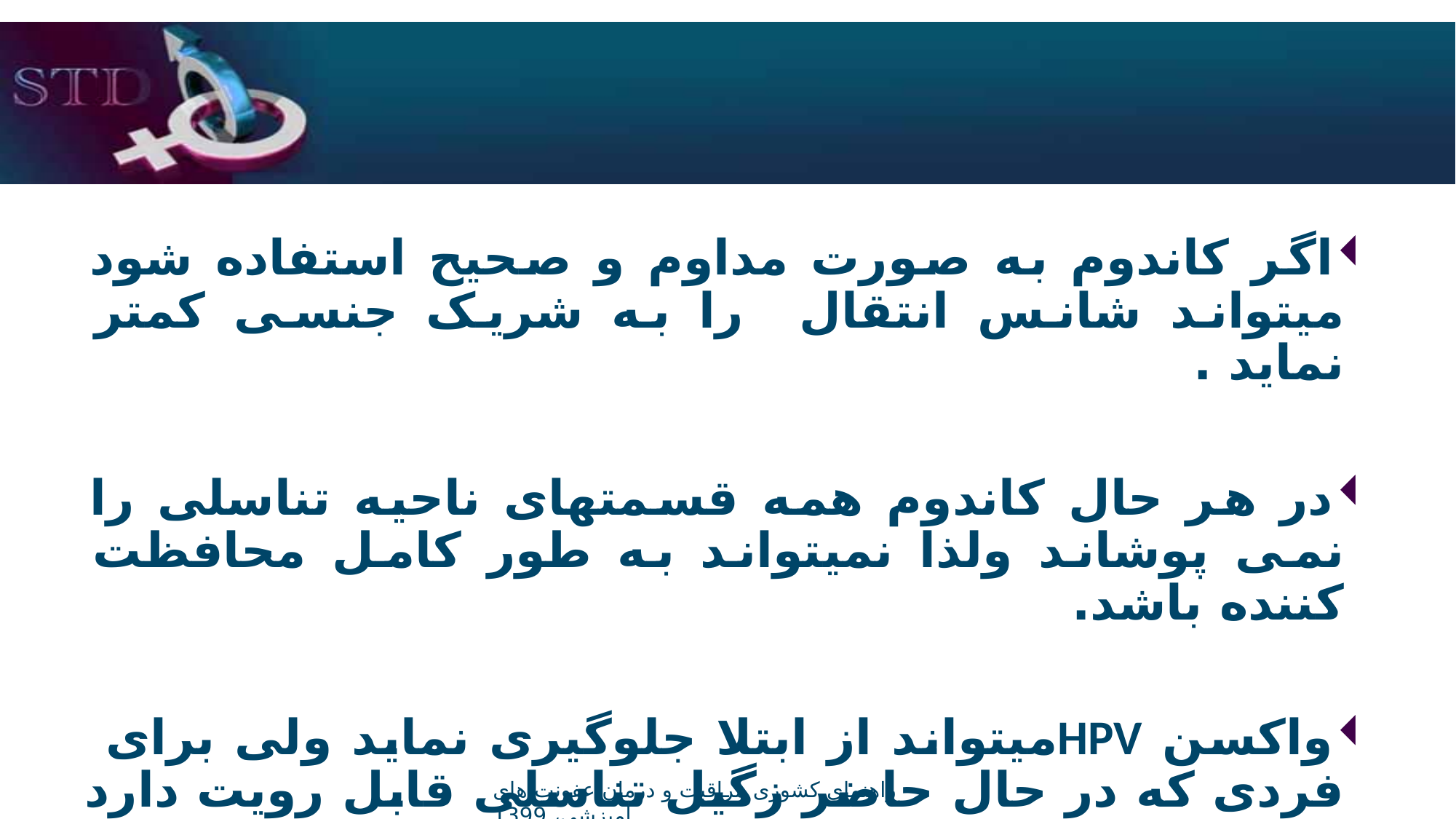

اگر کاندوم به صورت مداوم و صحیح استفاده شود میتواند شانس انتقال  را به شریک جنسی کمتر نماید .

در هر حال کاندوم همه قسمتهای ناحیه تناسلی را نمی پوشاند ولذا نمیتواند به طور کامل محافظت کننده باشد.

واکسن HPVمیتواند از ابتلا جلوگیری نماید ولی برای  فردی که در حال حاضر زگیل تناسلی قابل رویت دارد  نقش درمانی ندارد.